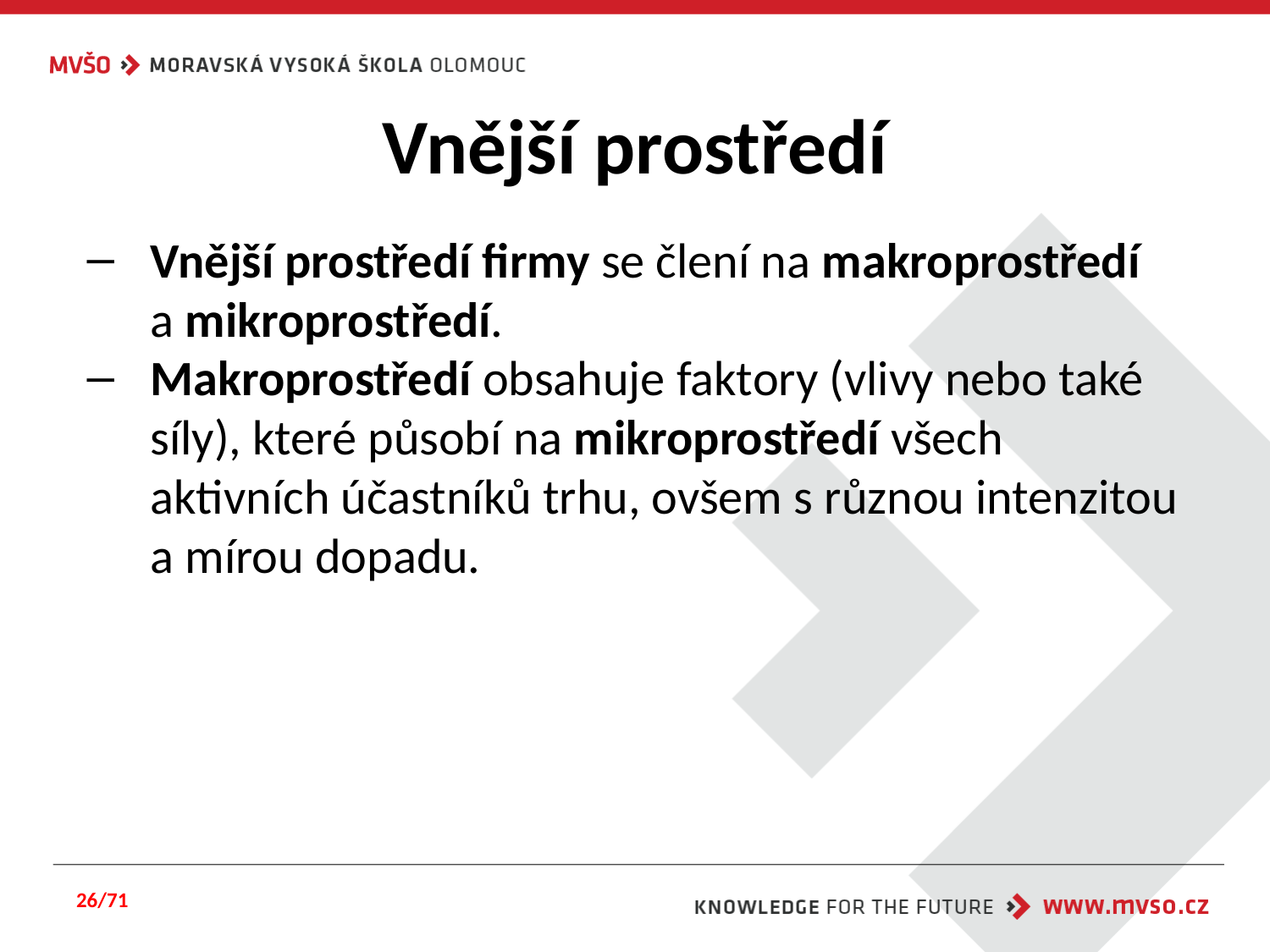

# Vnější prostředí
Vnější prostředí firmy se člení na makroprostředí a mikroprostředí.
Makroprostředí obsahuje faktory (vlivy nebo také síly), které působí na mikroprostředí všech aktivních účastníků trhu, ovšem s různou intenzitou a mírou dopadu.
26/71